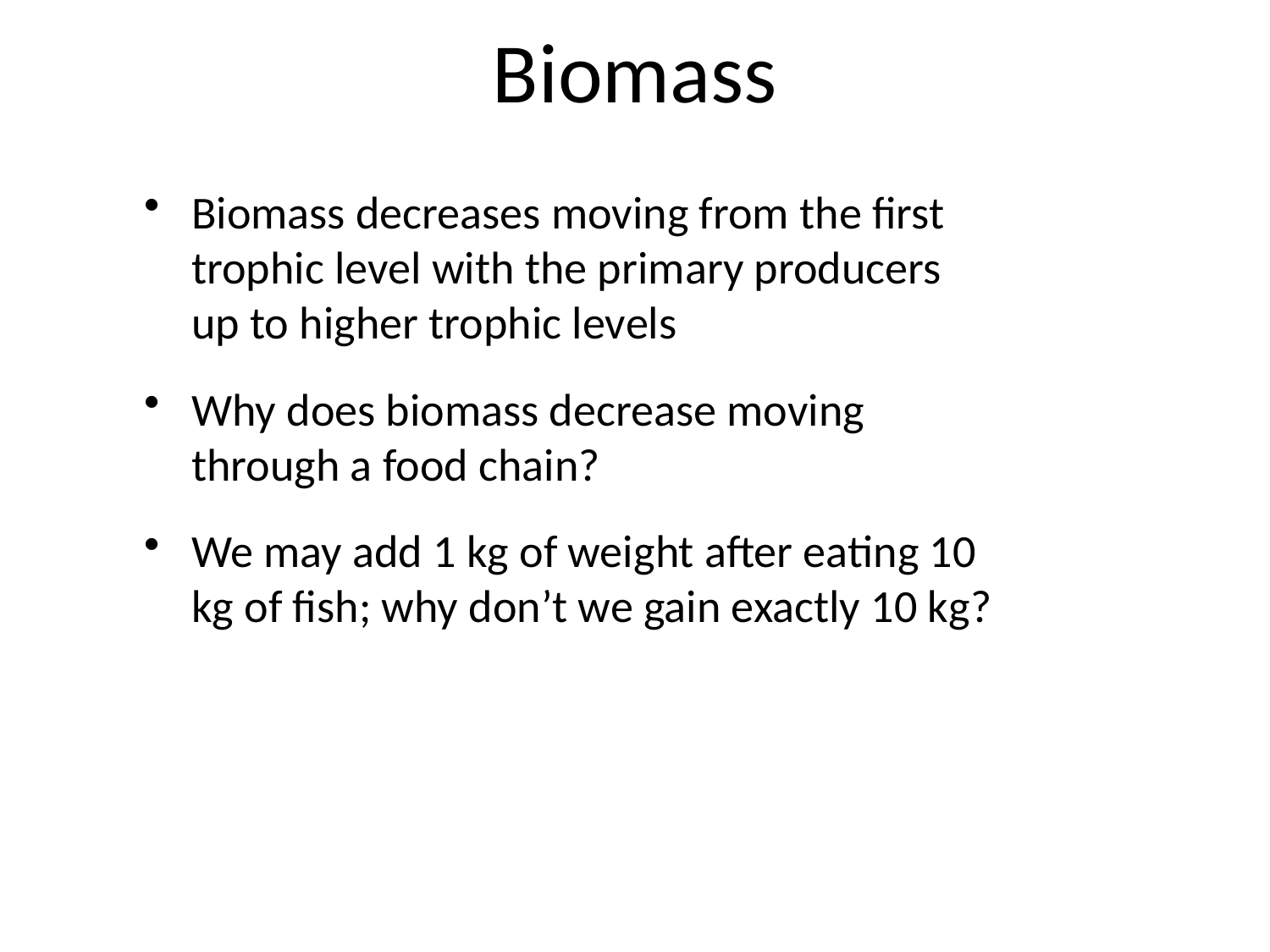

# Biomass
Biomass decreases moving from the first trophic level with the primary producers up to higher trophic levels
Why does biomass decrease moving through a food chain?
We may add 1 kg of weight after eating 10 kg of fish; why don’t we gain exactly 10 kg?